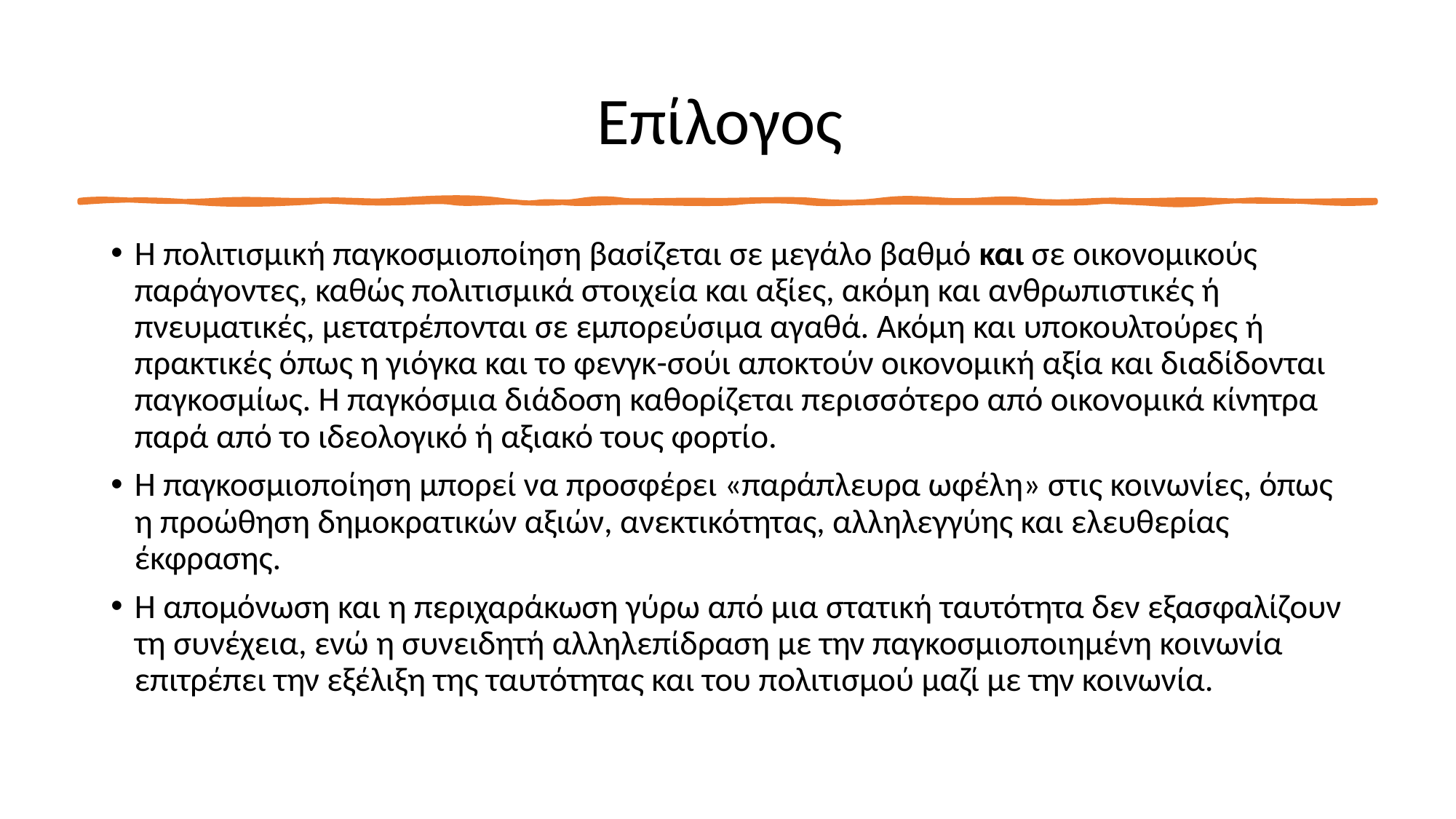

# Επίλογος

Η πολιτισμική παγκοσμιοποίηση βασίζεται σε μεγάλο βαθμό και σε οικονομικούς παράγοντες, καθώς πολιτισμικά στοιχεία και αξίες, ακόμη και ανθρωπιστικές ή πνευματικές, μετατρέπονται σε εμπορεύσιμα αγαθά. Ακόμη και υποκουλτούρες ή πρακτικές όπως η γιόγκα και το φενγκ-σούι αποκτούν οικονομική αξία και διαδίδονται παγκοσμίως. Η παγκόσμια διάδοση καθορίζεται περισσότερο από οικονομικά κίνητρα παρά από το ιδεολογικό ή αξιακό τους φορτίο.
Η παγκοσμιοποίηση μπορεί να προσφέρει «παράπλευρα ωφέλη» στις κοινωνίες, όπως η προώθηση δημοκρατικών αξιών, ανεκτικότητας, αλληλεγγύης και ελευθερίας έκφρασης.
Η απομόνωση και η περιχαράκωση γύρω από μια στατική ταυτότητα δεν εξασφαλίζουν τη συνέχεια, ενώ η συνειδητή αλληλεπίδραση με την παγκοσμιοποιημένη κοινωνία επιτρέπει την εξέλιξη της ταυτότητας και του πολιτισμού μαζί με την κοινωνία.